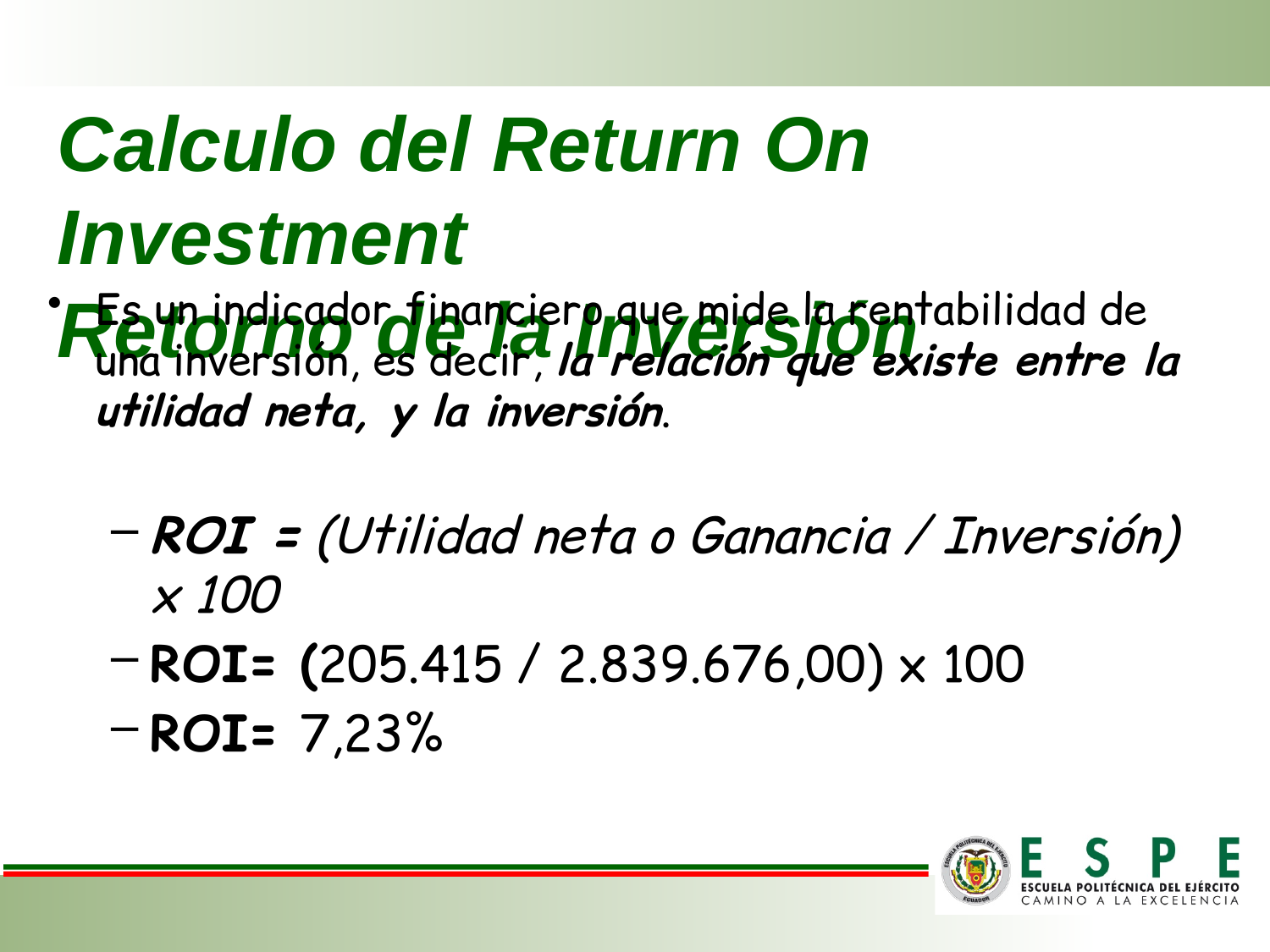

# Calculo del Return On Investment Retorno de la Inversión
Es un indicador financiero que mide la rentabilidad de una inversión, es decir, la relación que existe entre la utilidad neta, y la inversión.

ROI = (Utilidad neta o Ganancia / Inversión) x 100
ROI= (205.415 / 2.839.676,00) x 100
ROI= 7,23%